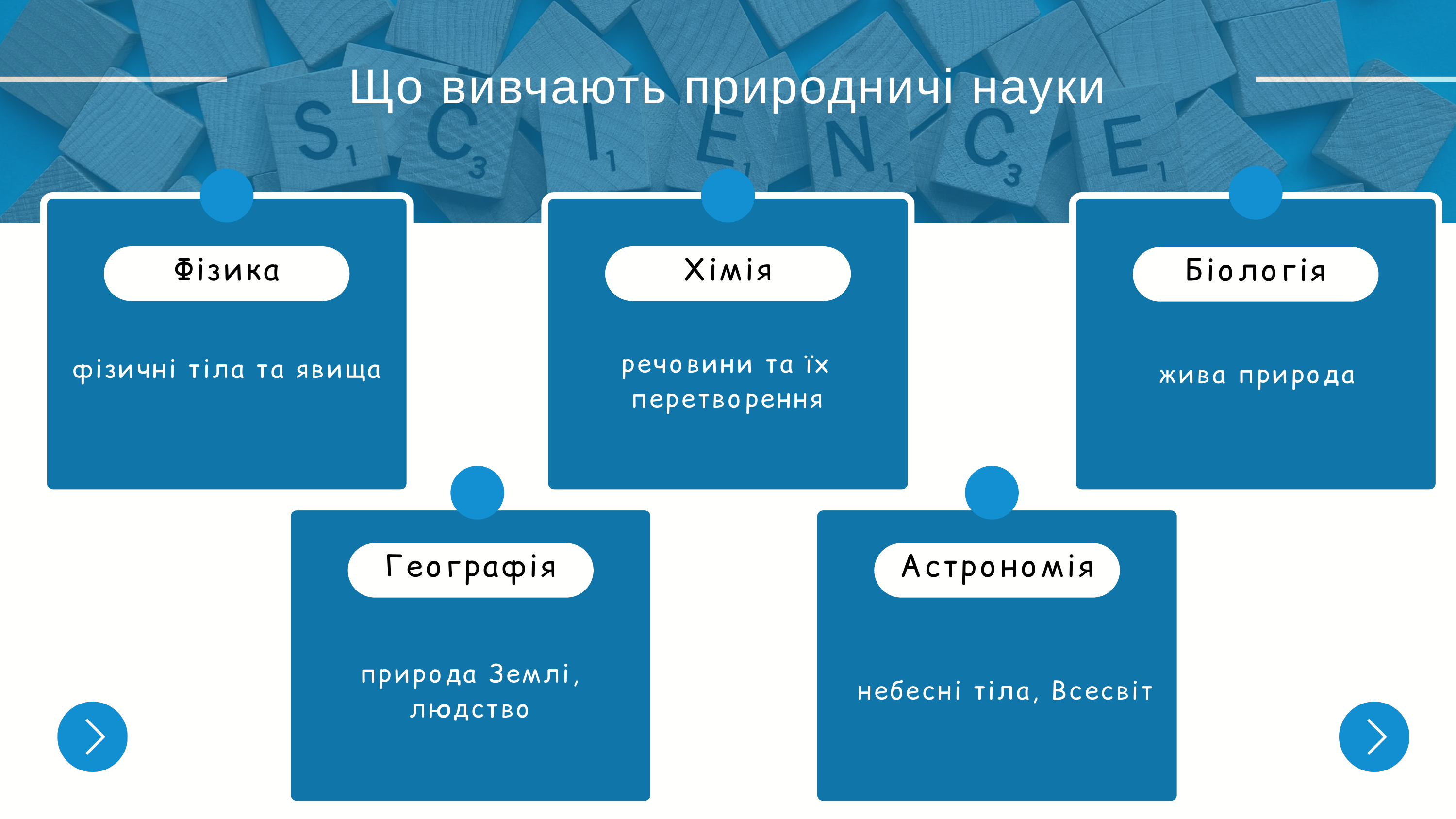

Що вивчають природничі науки

Фізика

Хімія

Біологія
речовини та їх перетворення
фізичні тіла та явища
жива природа

Географія

Астрономія
природа Землі, людство
небесні тіла, Всесвіт